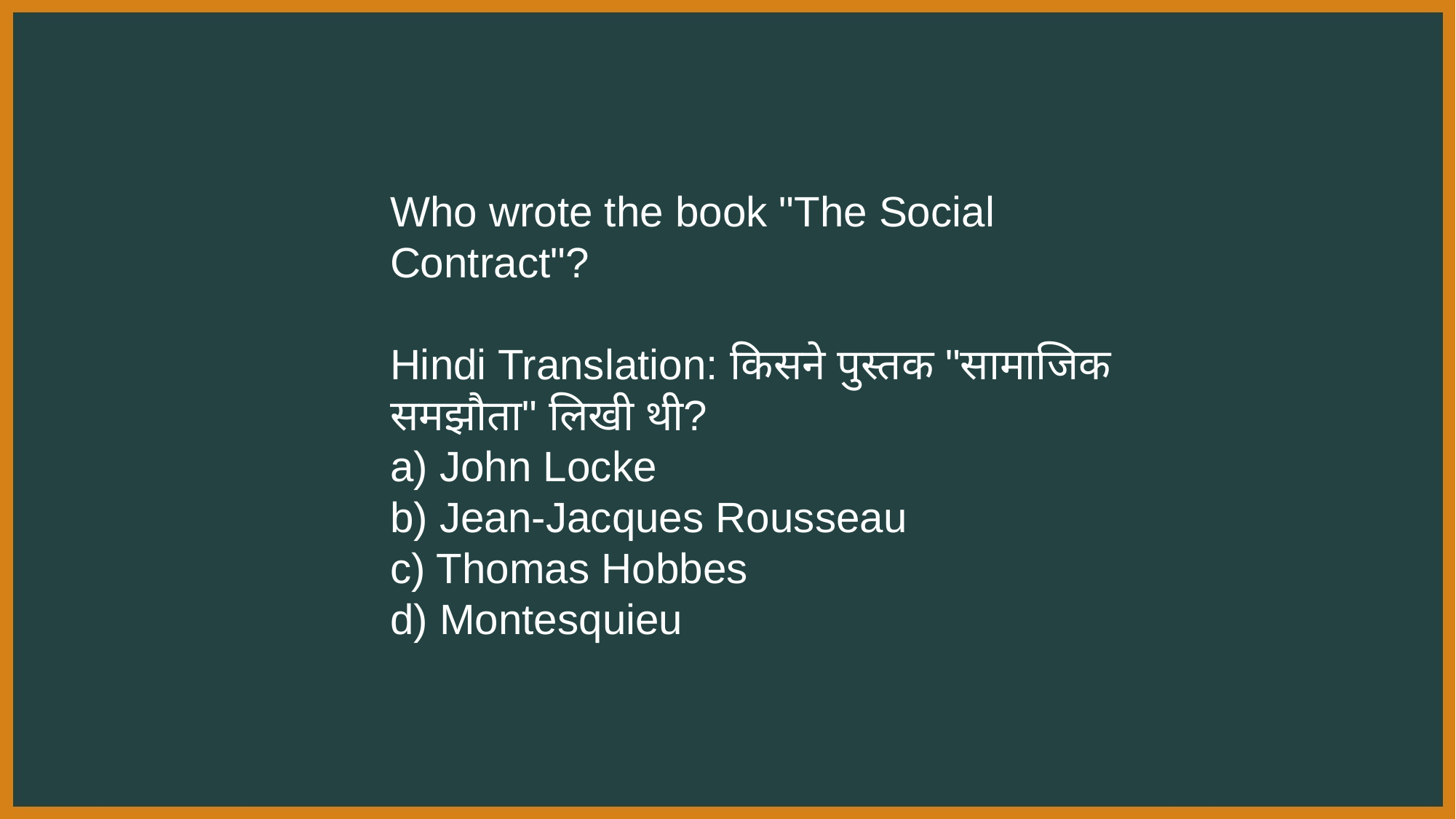

Please enter your title
Please enter your title
Click here to add content of the text，Click here to add text content ，
Click here to add content of the text，Click here to add text content ，
Please enter your title
Please enter your title
Click here to add content of the text，Click here to add text content ，
Click here to add content of the text，Click here to add text content ，
Please enter your title
Please enter your title
Click here to add content of the text，Click here to add text content ，
Click here to add content of the text，Click here to add text content ，
Who wrote the book "The Social Contract"?

Hindi Translation: किसने पुस्तक "सामाजिक समझौता" लिखी थी?
a) John Locke
b) Jean-Jacques Rousseau
c) Thomas Hobbes
d) Montesquieu